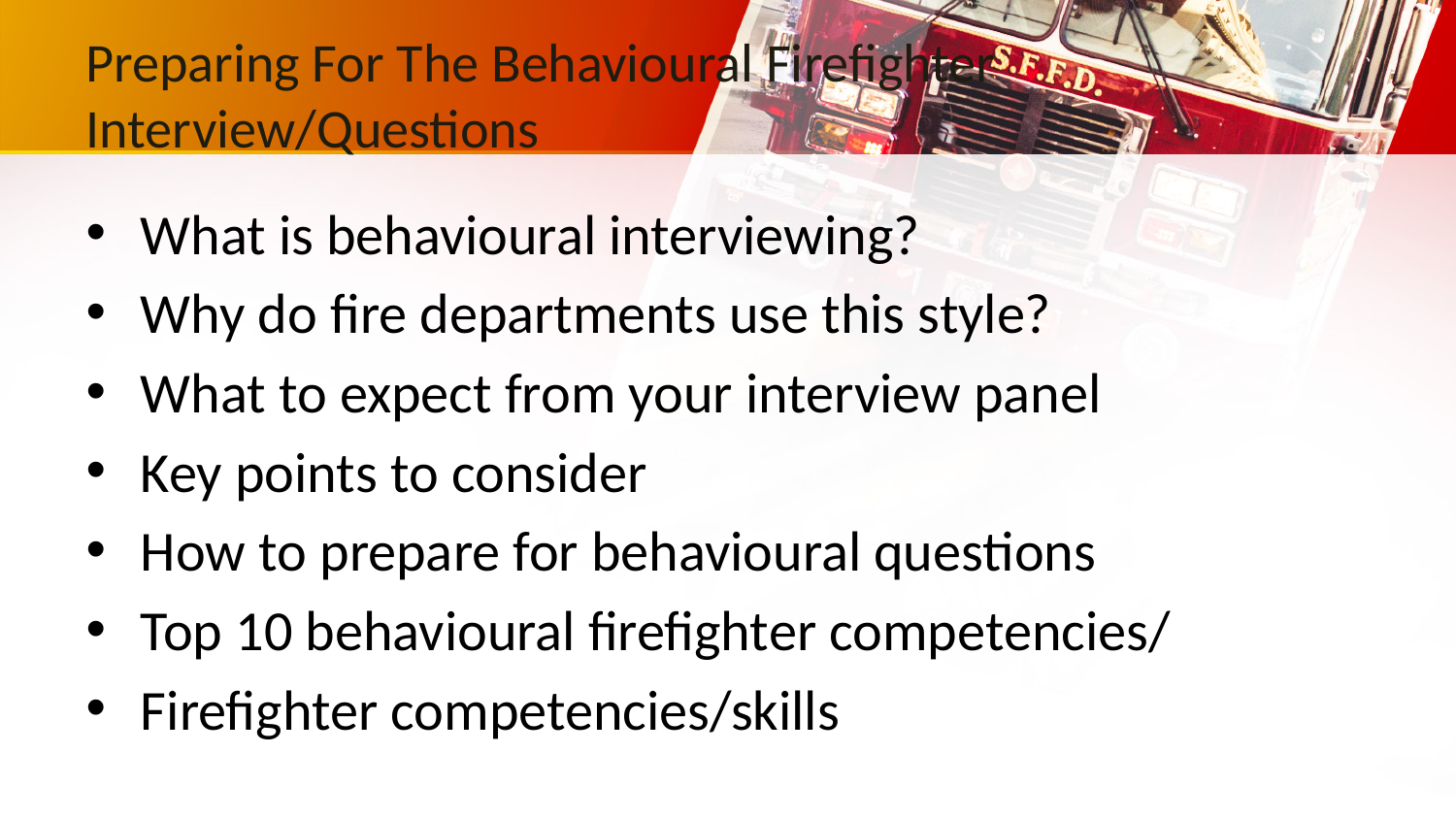

# Preparing For The Behavioural Firefighter Interview/Questions
What is behavioural interviewing?
Why do fire departments use this style?
What to expect from your interview panel
Key points to consider
How to prepare for behavioural questions
Top 10 behavioural firefighter competencies/
Firefighter competencies/skills